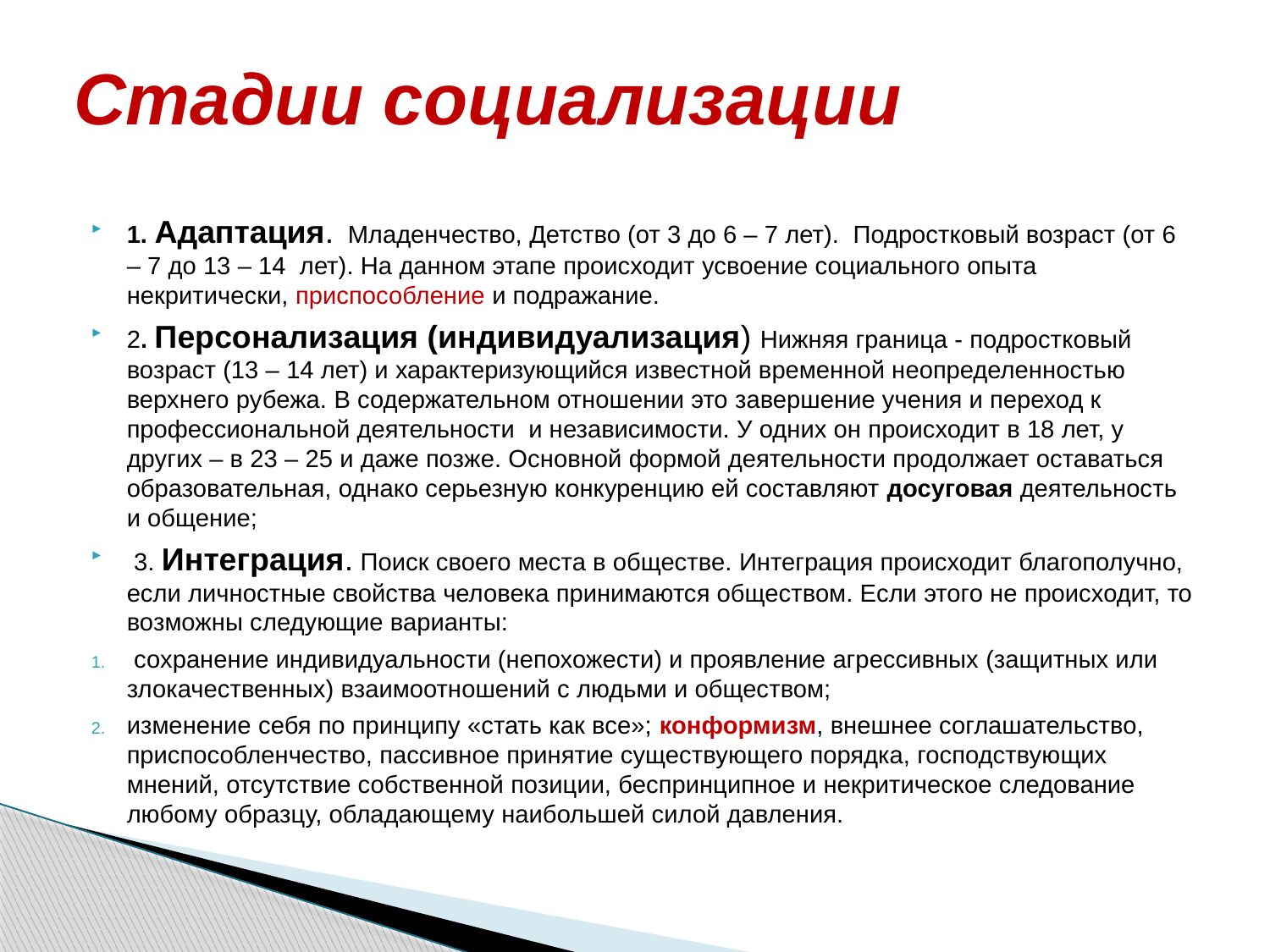

# Стадии социализации
1. Адаптация.  Младенчество, Детство (от 3 до 6 – 7 лет).  Подростковый возраст (от 6 – 7 до 13 – 14  лет). На данном этапе происходит усвоение социального опыта некритически, приспособление и подражание.
2. Персонализация (индивидуализация) Нижняя граница - подростковый возраст (13 – 14 лет) и характеризующийся известной временной неопределенностью верхнего рубежа. В содержательном отношении это завершение учения и переход к профессиональной деятельности  и независимости. У одних он происходит в 18 лет, у других – в 23 – 25 и даже позже. Основной формой деятельности продолжает оставаться образовательная, однако серьезную конкуренцию ей составляют досуговая деятельность и общение;
 3. Интеграция. Поиск своего места в обществе. Интеграция происходит благополучно, если личностные свойства человека принимаются обществом. Если этого не происходит, то возможны следующие варианты:
 сохранение индивидуальности (непохожести) и проявление агрессивных (защитных или злокачественных) взаимоотношений с людьми и обществом;
изменение себя по принципу «стать как все»; конформизм, внешнее соглашательство, приспособленчество, пассивное принятие существующего порядка, господствующих мнений, отсутствие собственной позиции, беспринципное и некритическое следование любому образцу, обладающему наибольшей силой давления.